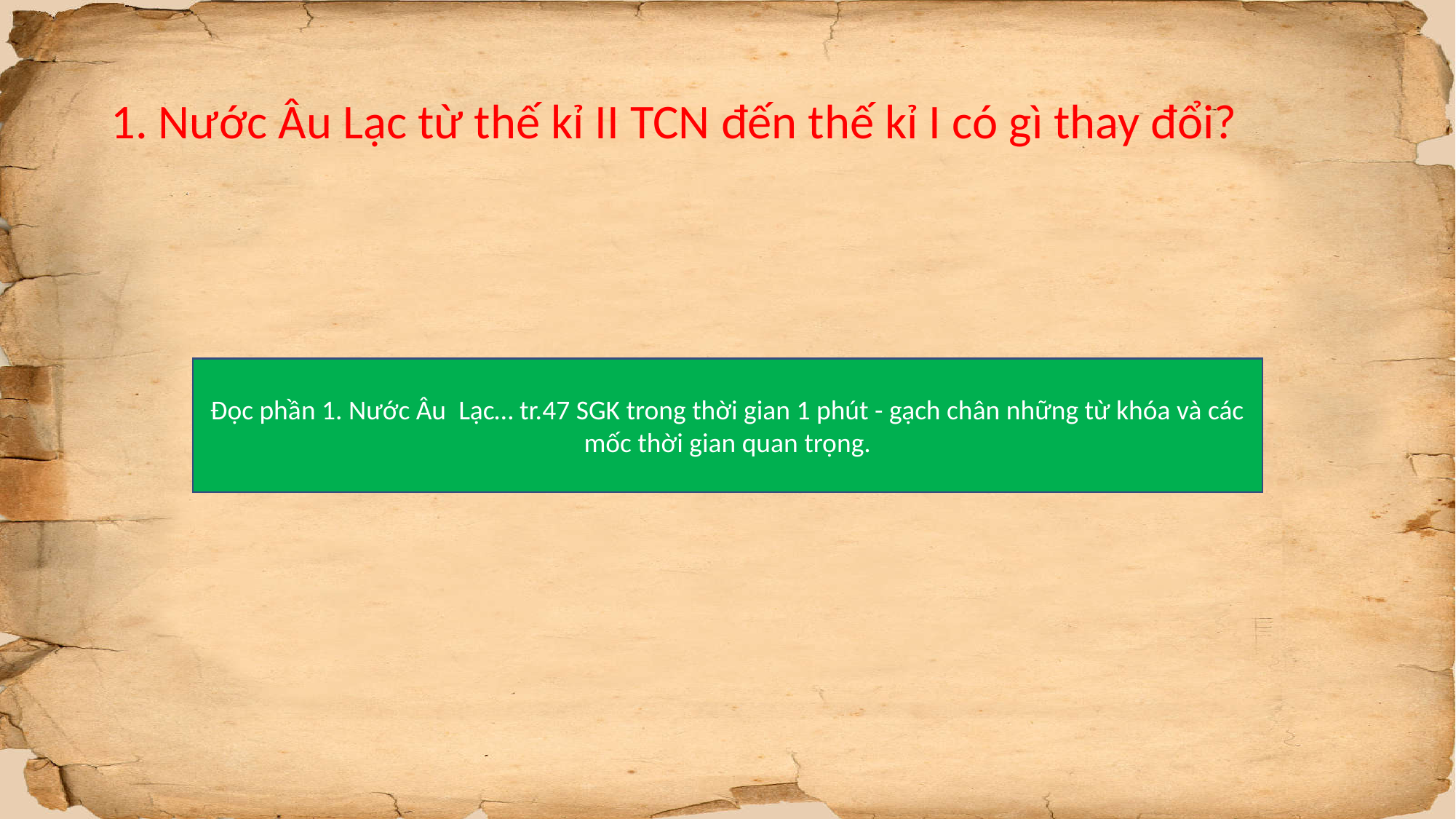

# 1. Nước Âu Lạc từ thế kỉ II TCN đến thế kỉ I có gì thay đổi?

Đọc phần 1. Nước Âu  Lạc… tr.47 SGK trong thời gian 1 phút - gạch chân những từ khóa và các mốc thời gian quan trọng.